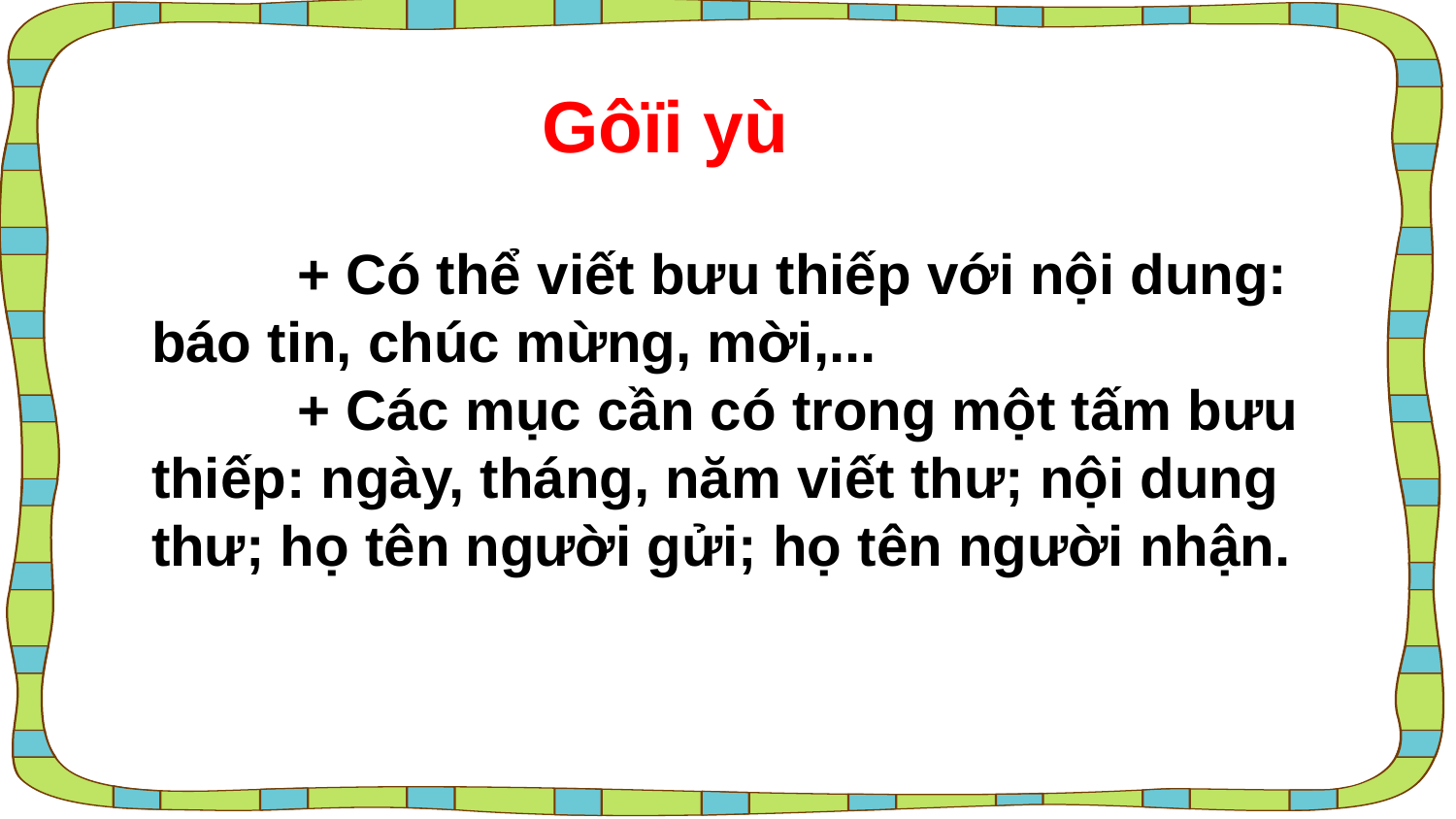

Gôïi yù
	+ Có thể viết bưu thiếp với nội dung: báo tin, chúc mừng, mời,...
	+ Các mục cần có trong một tấm bưu thiếp: ngày, tháng, năm viết thư; nội dung thư; họ tên người gửi; họ tên người nhận.